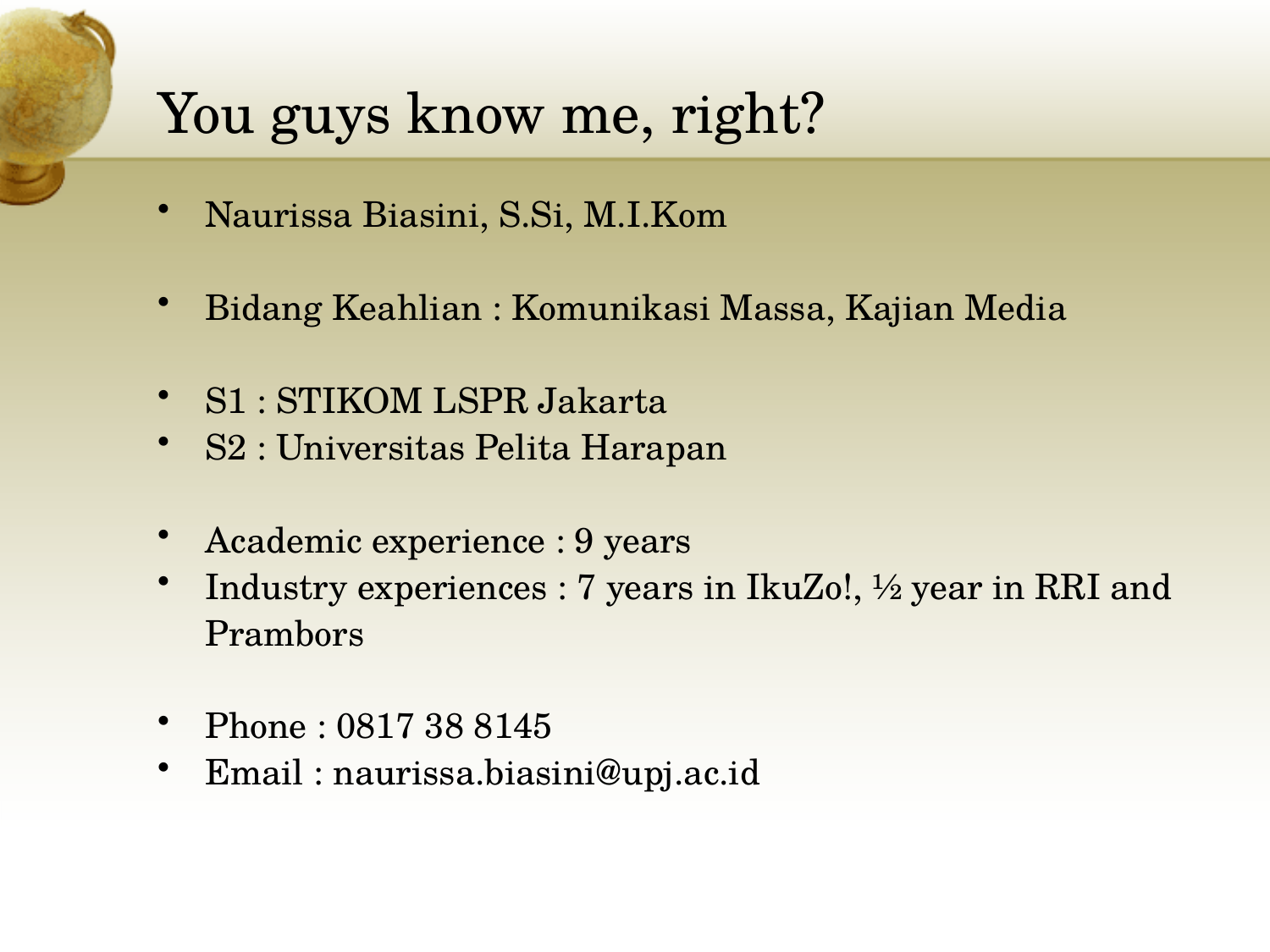

# You guys know me, right?
Naurissa Biasini, S.Si, M.I.Kom

Bidang Keahlian : Komunikasi Massa, Kajian Media

S1 : STIKOM LSPR Jakarta
S2 : Universitas Pelita Harapan

Academic experience : 9 years
Industry experiences : 7 years in IkuZo!, ½ year in RRI and Prambors

Phone : 0817 38 8145
Email : naurissa.biasini@upj.ac.id